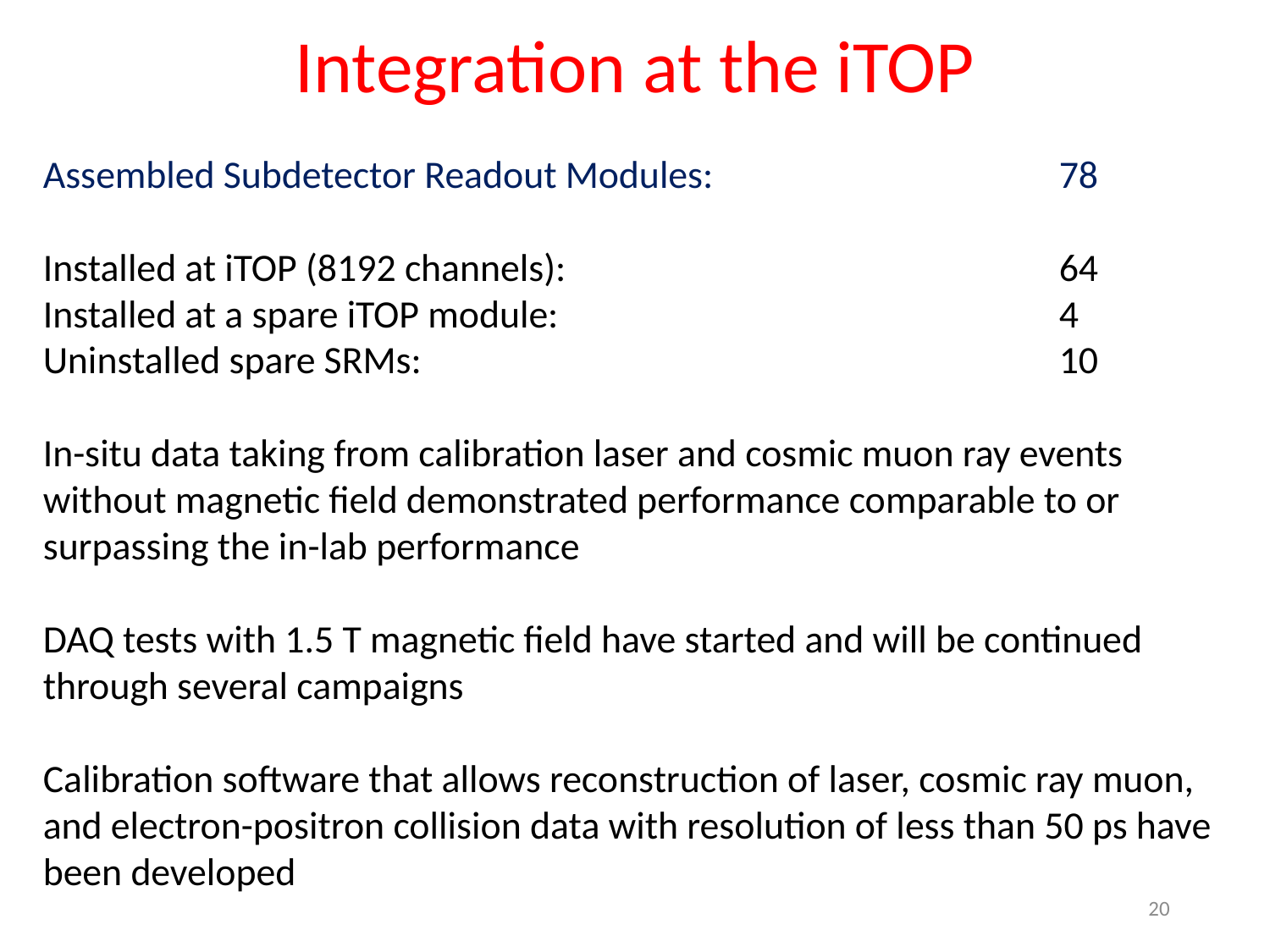

# Integration at the iTOP
Assembled Subdetector Readout Modules:			78

Installed at iTOP (8192 channels):				64
Installed at a spare iTOP module:				4
Uninstalled spare SRMs:						10

In-situ data taking from calibration laser and cosmic muon ray events without magnetic field demonstrated performance comparable to or surpassing the in-lab performance

DAQ tests with 1.5 T magnetic field have started and will be continued
through several campaigns

Calibration software that allows reconstruction of laser, cosmic ray muon, and electron-positron collision data with resolution of less than 50 ps have been developed
20